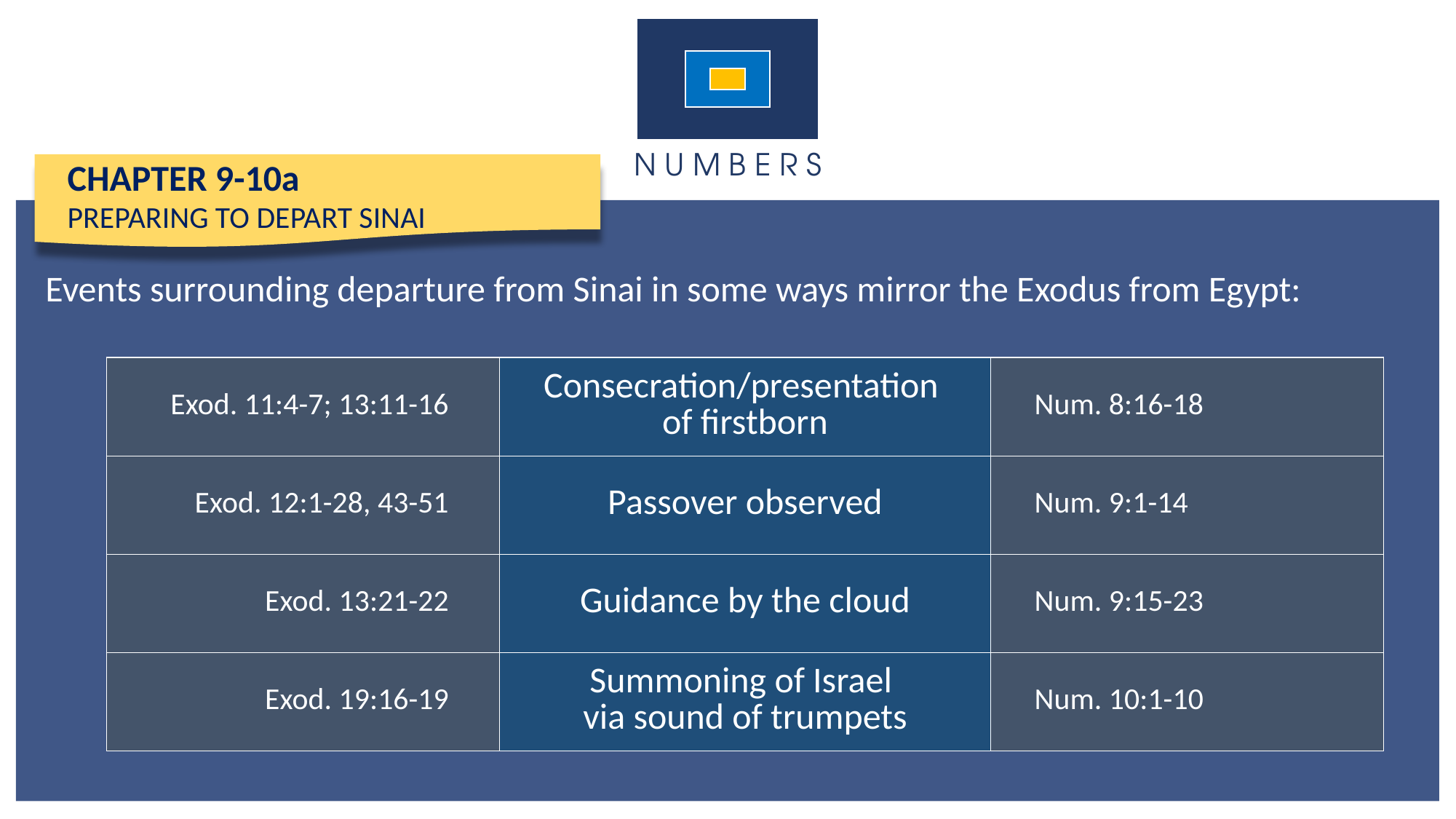

N U M B E R S
CHAPTER 9-10a
PREPARING TO DEPART SINAI

Events surrounding departure from Sinai in some ways mirror the Exodus from Egypt:
| Exod. 11:4-7; 13:11-16 | Consecration/presentation of firstborn | Num. 8:16-18 |
| --- | --- | --- |
| Exod. 12:1-28, 43-51 | Passover observed | Num. 9:1-14 |
| Exod. 13:21-22 | Guidance by the cloud | Num. 9:15-23 |
| Exod. 19:16-19 | Summoning of Israel via sound of trumpets | Num. 10:1-10 |